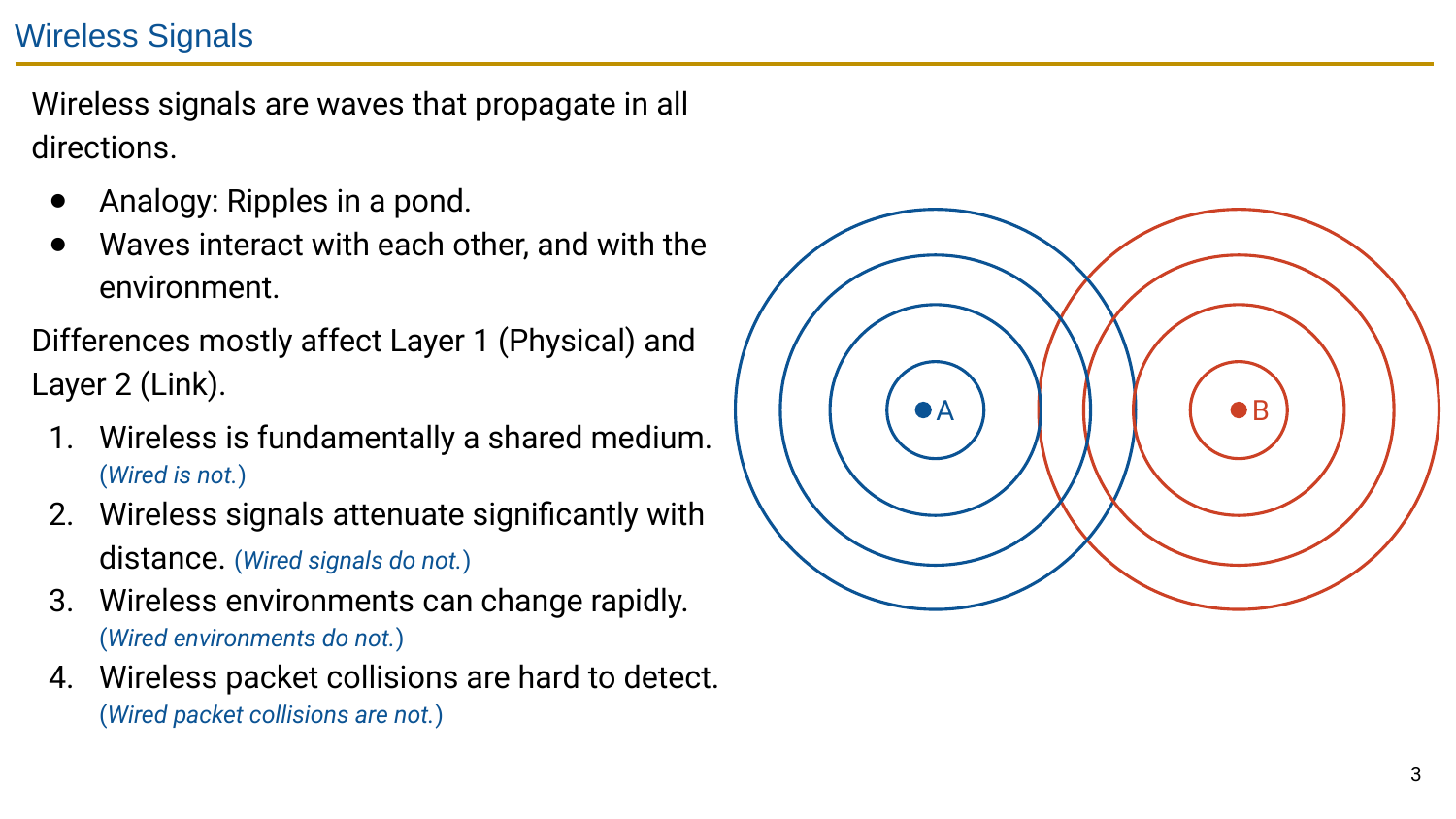

# Wireless Signals
Wireless signals are waves that propagate in all directions.
Analogy: Ripples in a pond.
Waves interact with each other, and with the environment.
Differences mostly affect Layer 1 (Physical) and Layer 2 (Link).
Wireless is fundamentally a shared medium. (Wired is not.)
Wireless signals attenuate significantly with distance. (Wired signals do not.)
Wireless environments can change rapidly. (Wired environments do not.)
Wireless packet collisions are hard to detect. (Wired packet collisions are not.)

A
B

3